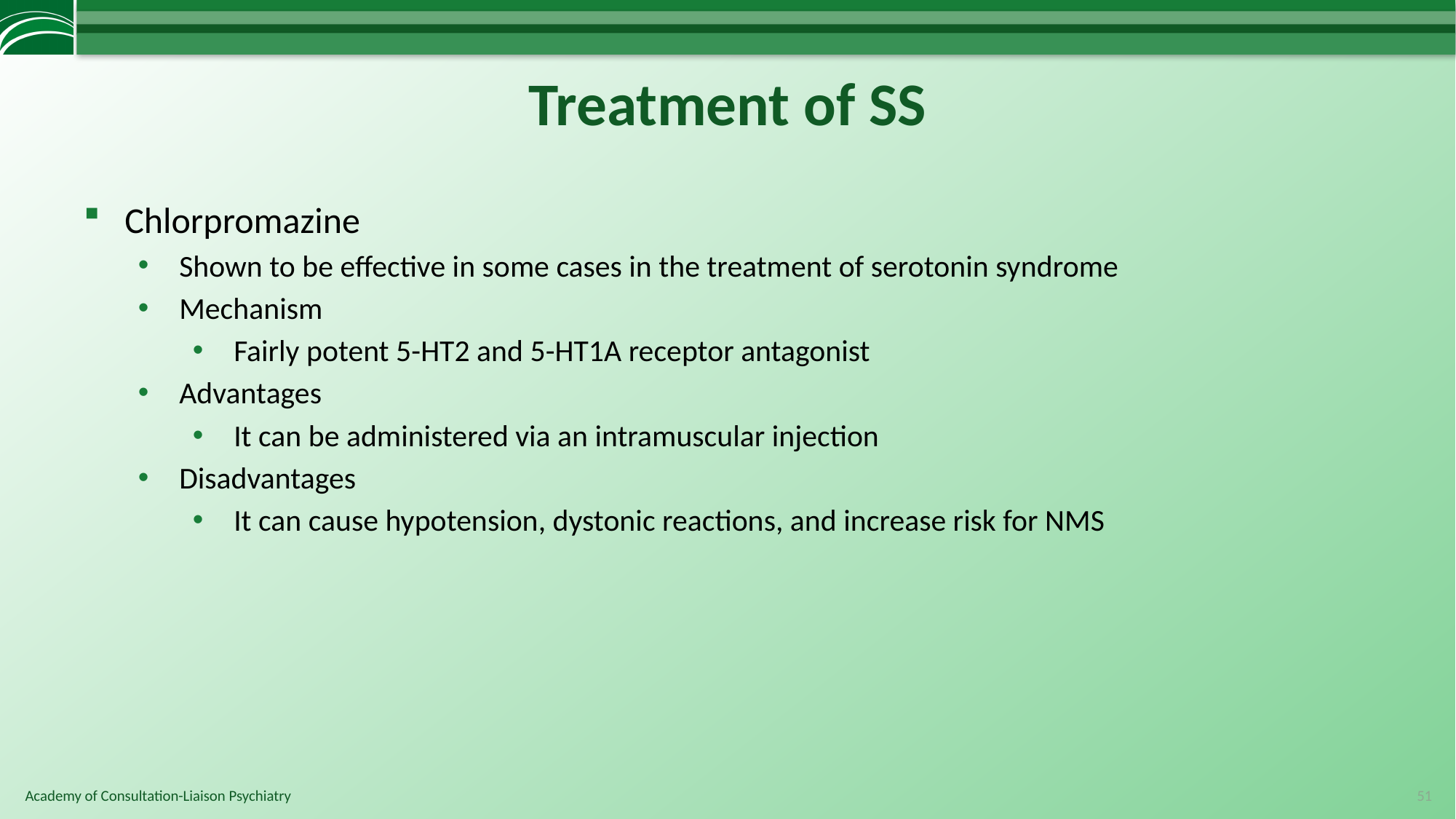

# Treatment of SS
Chlorpromazine
Shown to be effective in some cases in the treatment of serotonin syndrome
Mechanism
Fairly potent 5-HT2 and 5-HT1A receptor antagonist
Advantages
It can be administered via an intramuscular injection
Disadvantages
It can cause hypotension, dystonic reactions, and increase risk for NMS

51